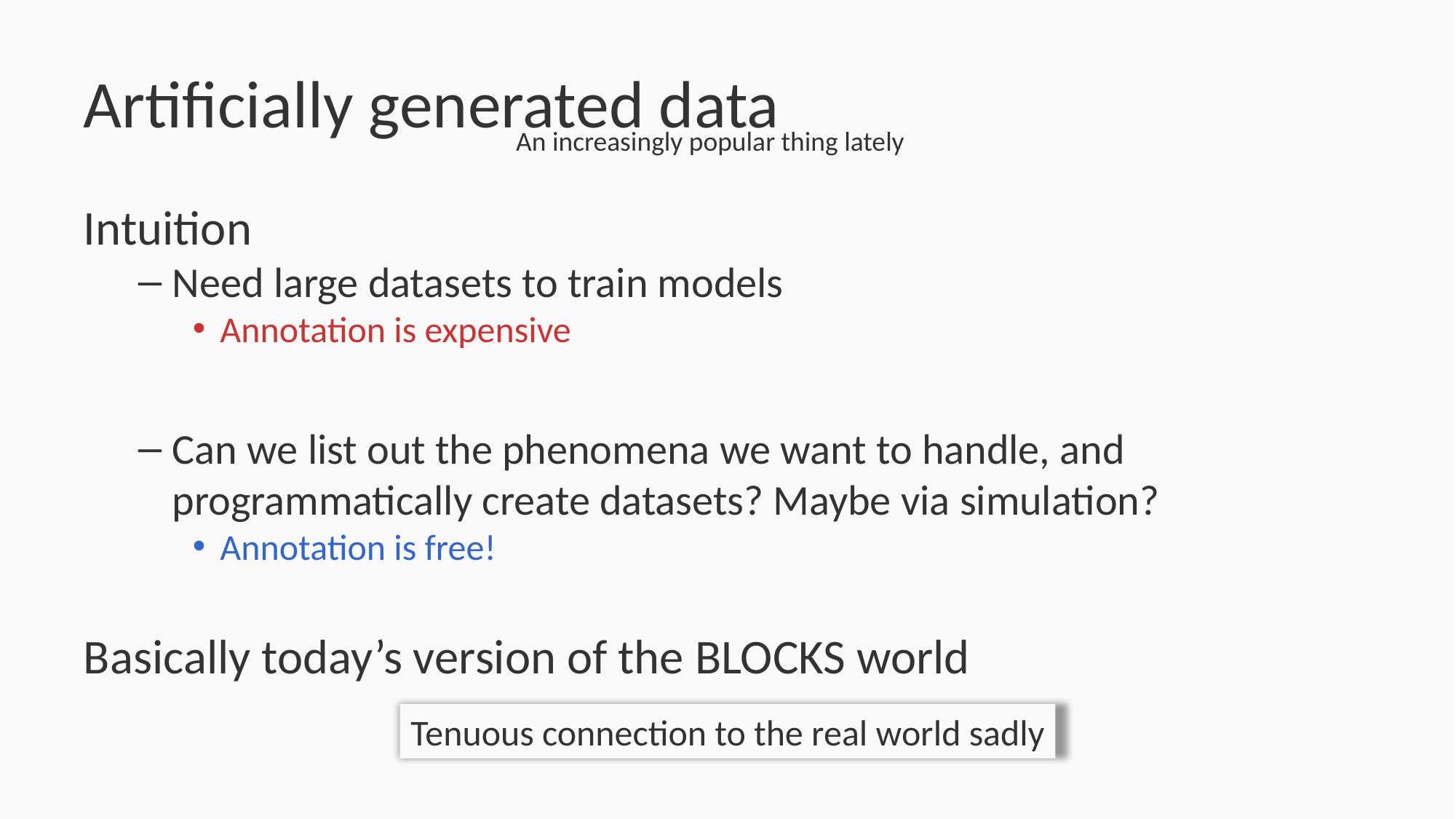

# Artificially generated data
An increasingly popular thing lately
Intuition
Need large datasets to train models
Annotation is expensive

Can we list out the phenomena we want to handle, and programmatically create datasets? Maybe via simulation?
Annotation is free!

Basically today’s version of the BLOCKS world
Tenuous connection to the real world sadly